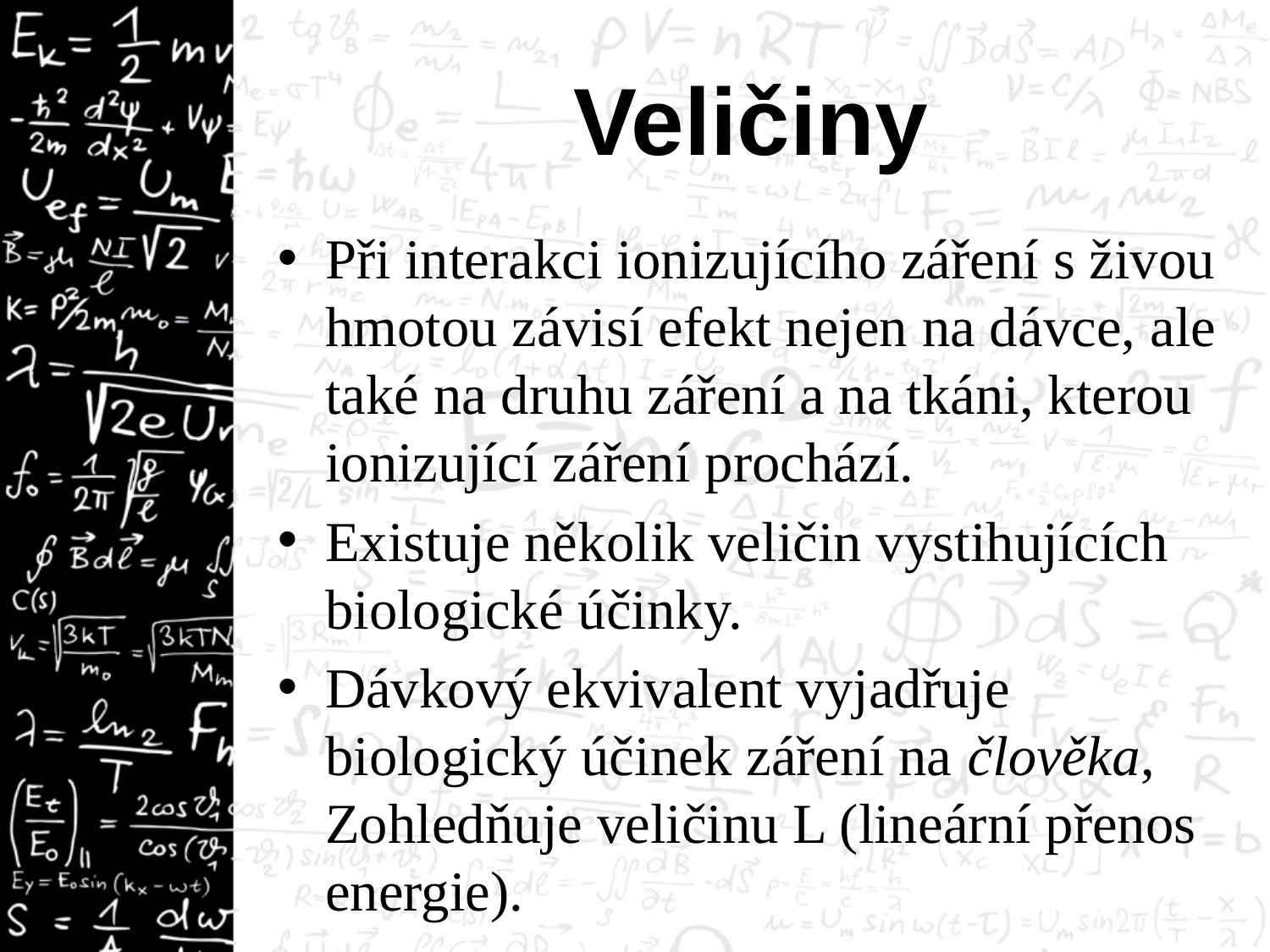

# Veličiny
Při interakci ionizujícího záření s živou hmotou závisí efekt nejen na dávce, ale také na druhu záření a na tkáni, kterou ionizující záření prochází.
Existuje několik veličin vystihujících biologické účinky.
Dávkový ekvivalent vyjadřuje biologický účinek záření na člověka, Zohledňuje veličinu L (lineární přenos energie).